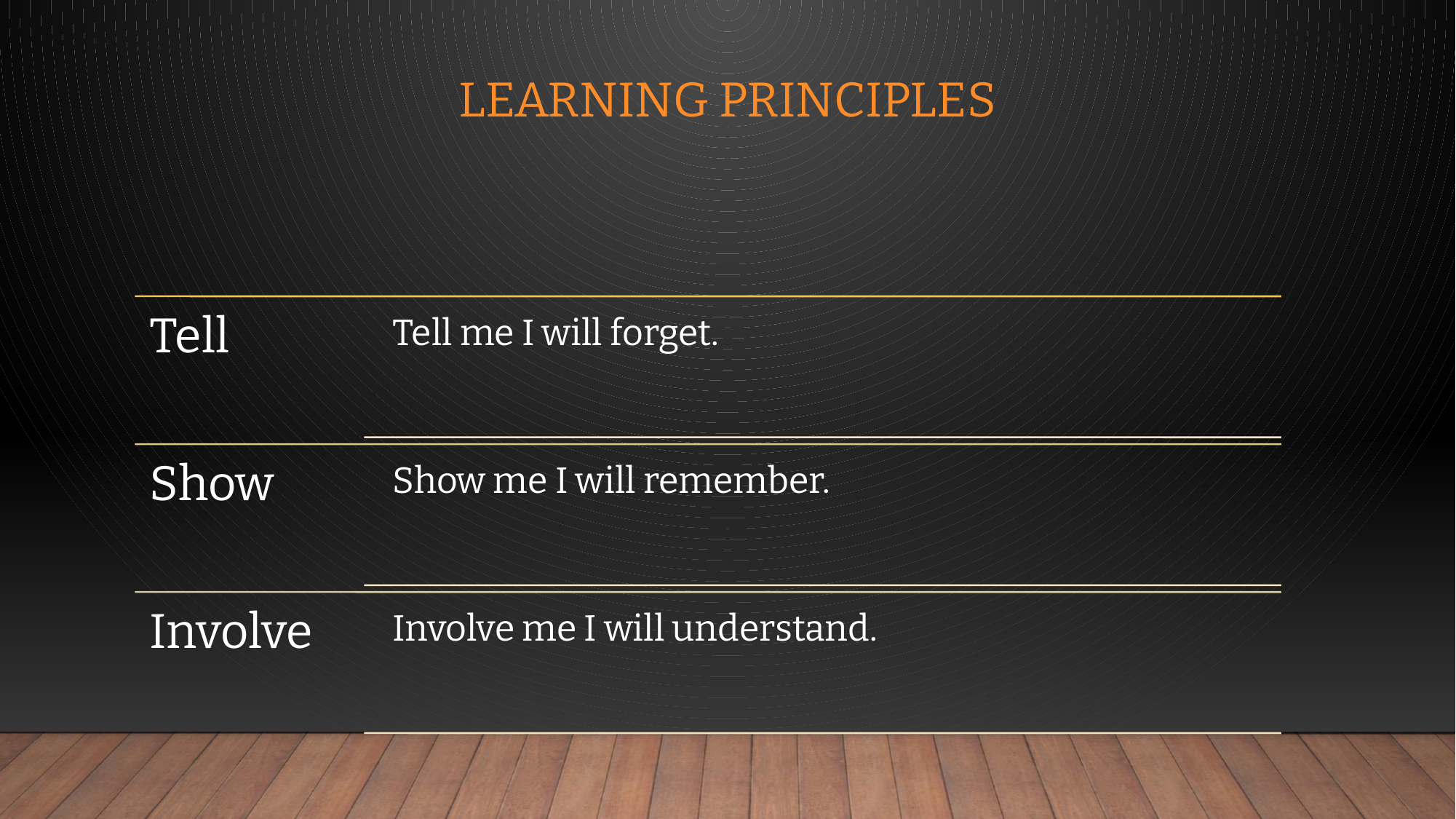

# Learning Principles
Tell
Tell me I will forget.
Show
Show me I will remember.
Involve
Involve me I will understand.